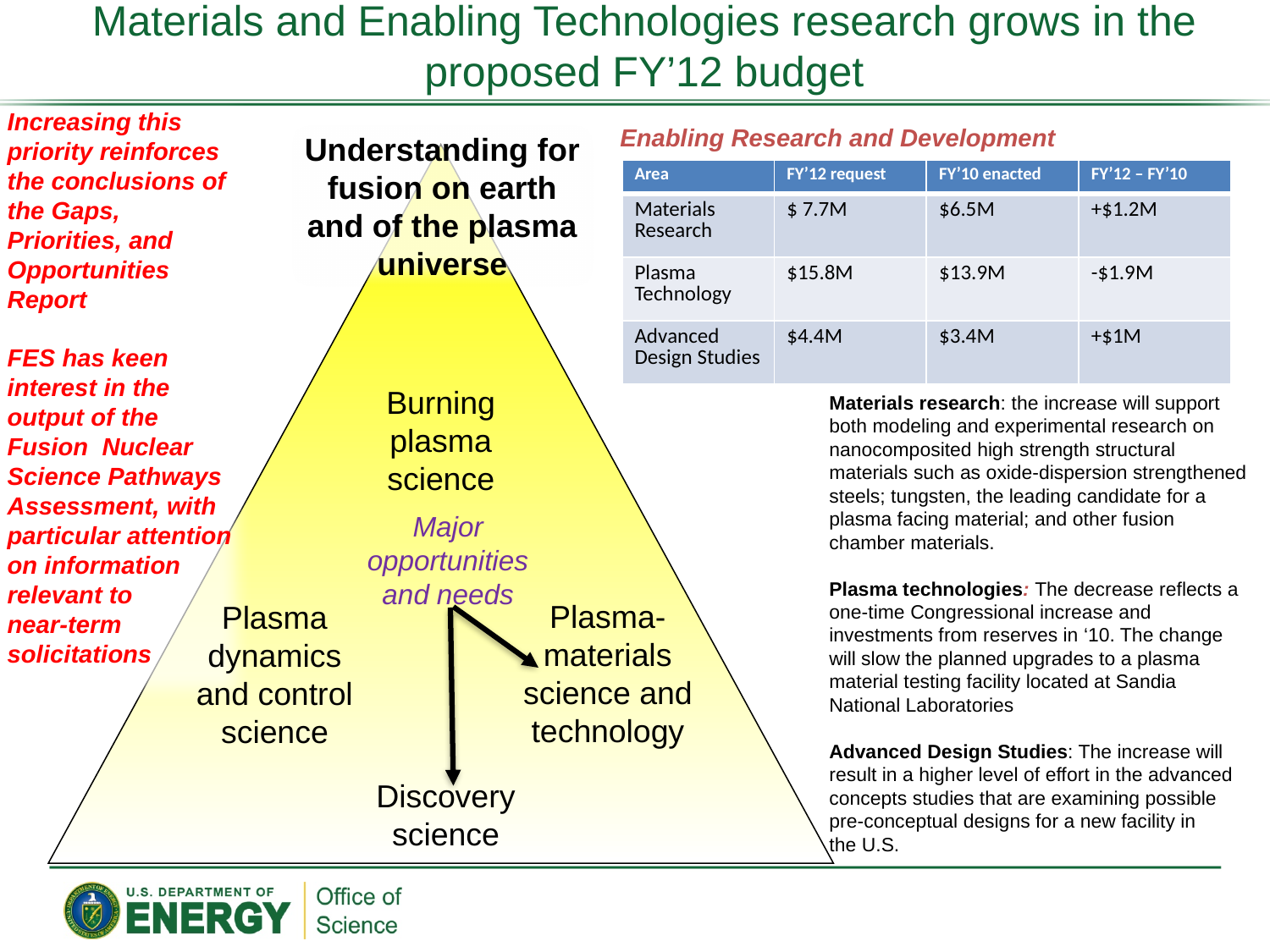

# Materials and Enabling Technologies research grows in the proposed FY’12 budget
Increasing this priority reinforces the conclusions of the Gaps, Priorities, and Opportunities Report

FES has keen interest in the output of the Fusion  Nuclear Science Pathways Assessment, with particular attention on information relevant to
near-term solicitations

Enabling Research and Development

Understanding for fusion on earth and of the plasma universe
| Area | FY’12 request | FY’10 enacted | FY’12 – FY’10 |
| --- | --- | --- | --- |
| Materials Research | $ 7.7M | $6.5M | +$1.2M |
| Plasma Technology | $15.8M | $13.9M | -$1.9M |
| Advanced Design Studies | $4.4M | $3.4M | +$1M |
Explanation for changes:

Materials research: the increase will support both modeling and experimental research on nanocomposited high strength structural materials such as oxide-dispersion strengthened steels; tungsten, the leading candidate for a plasma facing material; and other fusion chamber materials.

Plasma technologies: The decrease reflects a one-time Congressional increase and investments from reserves in ‘10. The change will slow the planned upgrades to a plasma material testing facility located at Sandia National Laboratories

Advanced Design Studies: The increase will result in a higher level of effort in the advanced concepts studies that are examining possible pre-conceptual designs for a new facility in
the U.S.

Burning plasma science
Major opportunities and needs
Plasma-materials science and technology
Plasma dynamics and control science

Discovery science